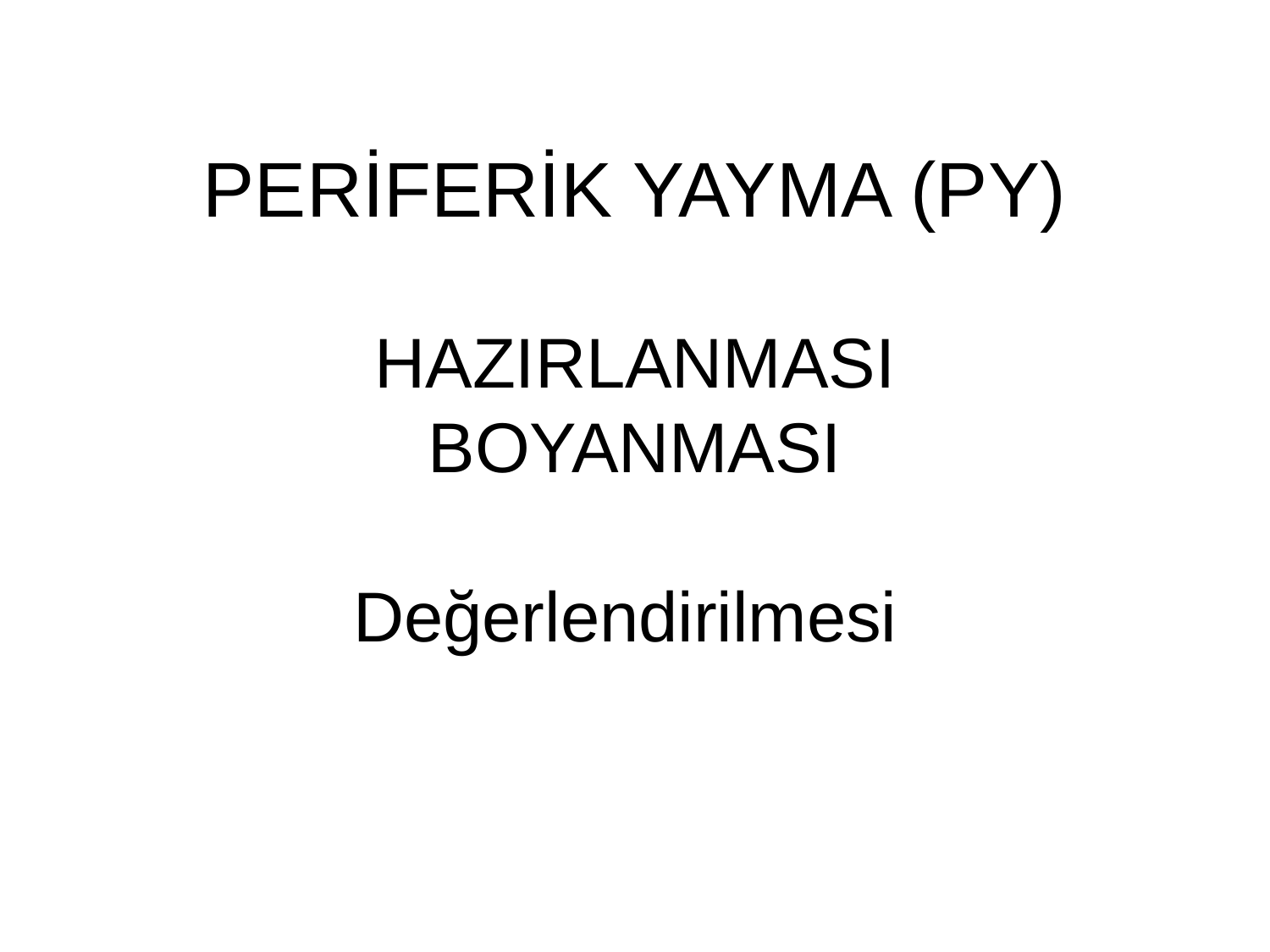

# PERİFERİK YAYMA (PY) HAZIRLANMASI BOYANMASI Değerlendirilmesi